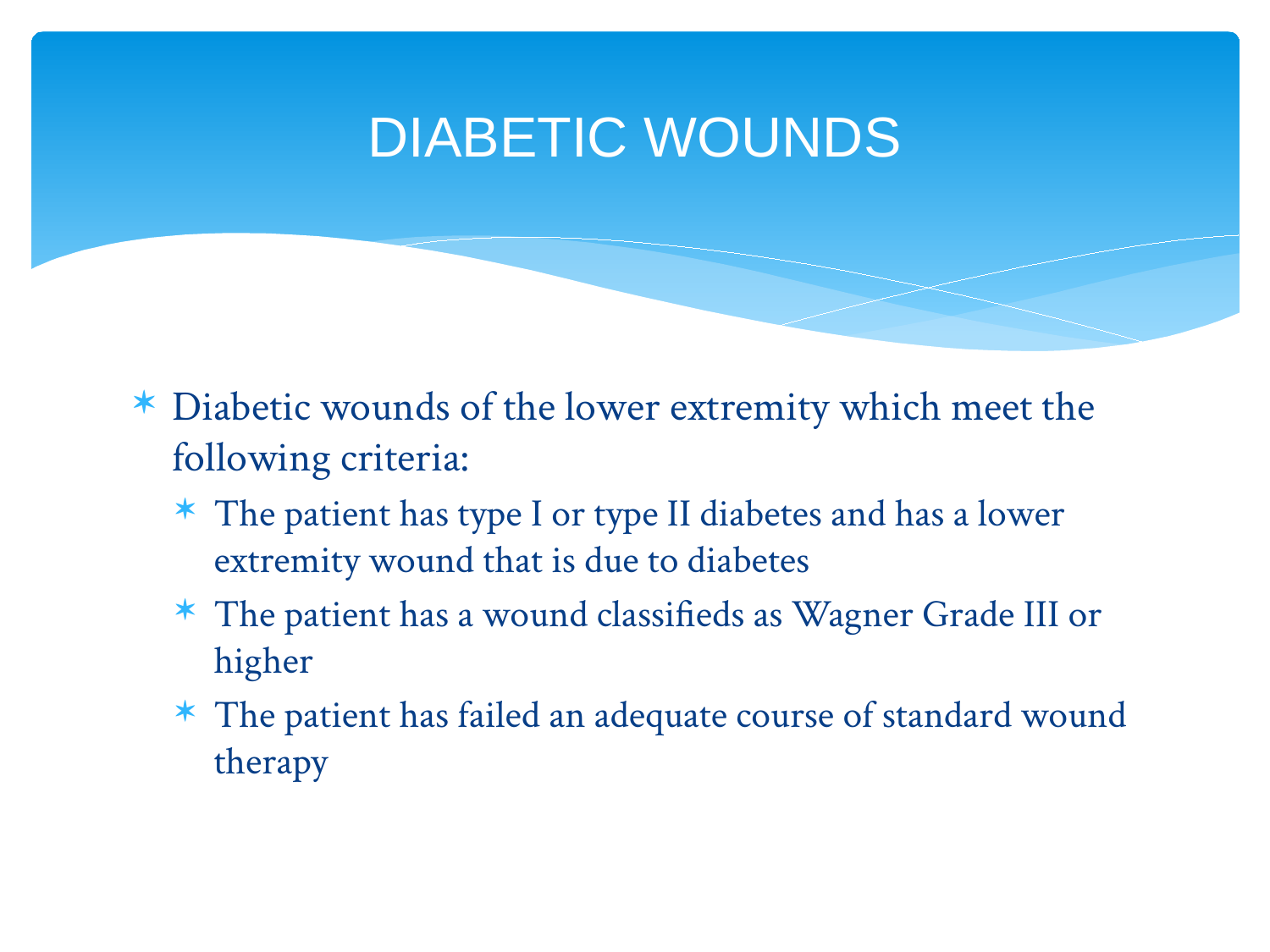

# DIABETIC WOUNDS
Diabetic wounds of the lower extremity which meet the following criteria:
The patient has type I or type II diabetes and has a lower extremity wound that is due to diabetes
The patient has a wound classifieds as Wagner Grade III or higher
The patient has failed an adequate course of standard wound therapy